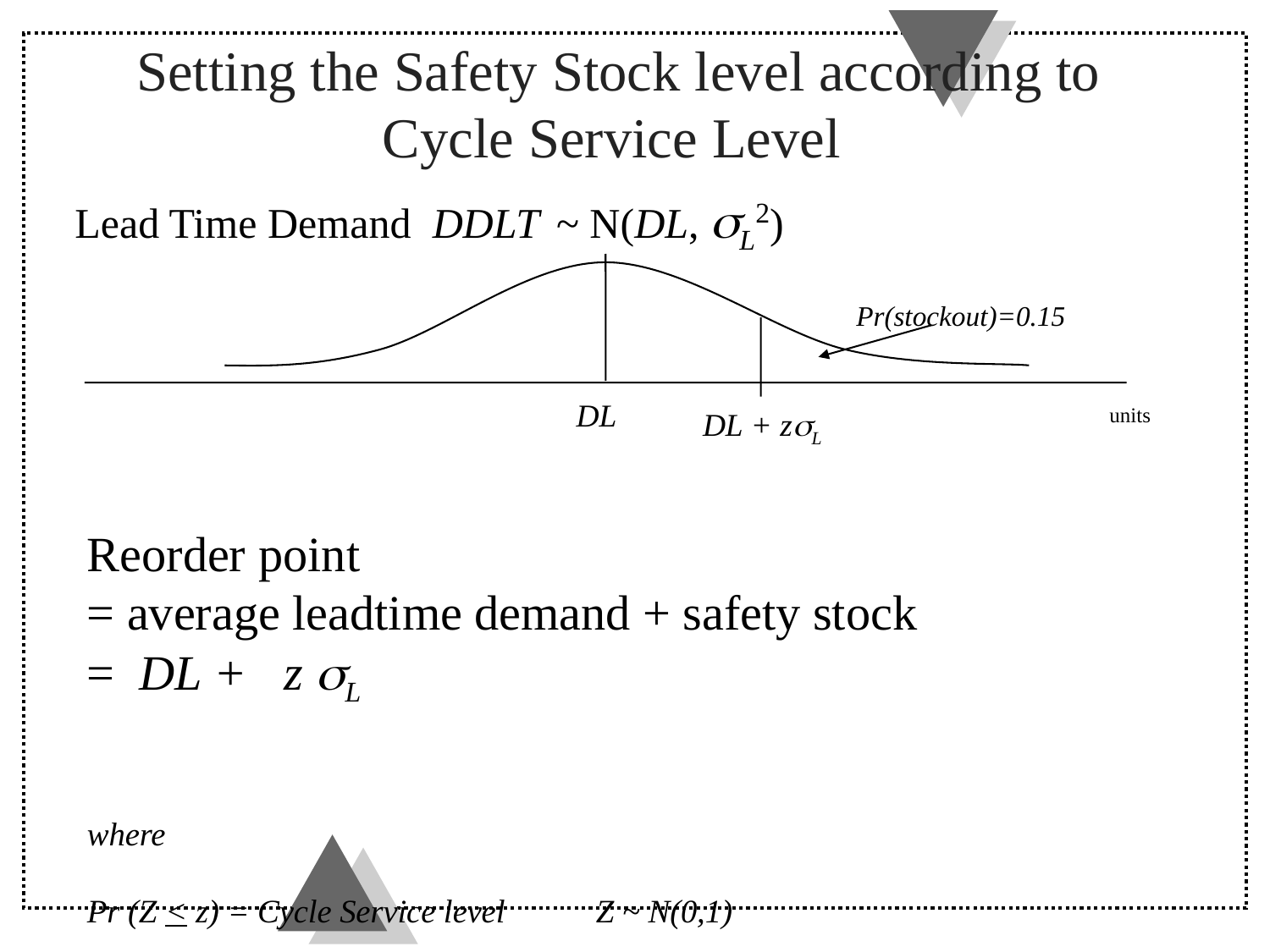

# Setting the Safety Stock level according to Cycle Service Level
Lead Time Demand  DDLT  ~ N(DL, σL2)

Pr(stockout)=0.15

DL + zσL

DL
units

Reorder point
= average leadtime demand + safety stock
=  DL +   z σL

where
Pr (Z < z) = Cycle Service level           Z ~ N(0,1)